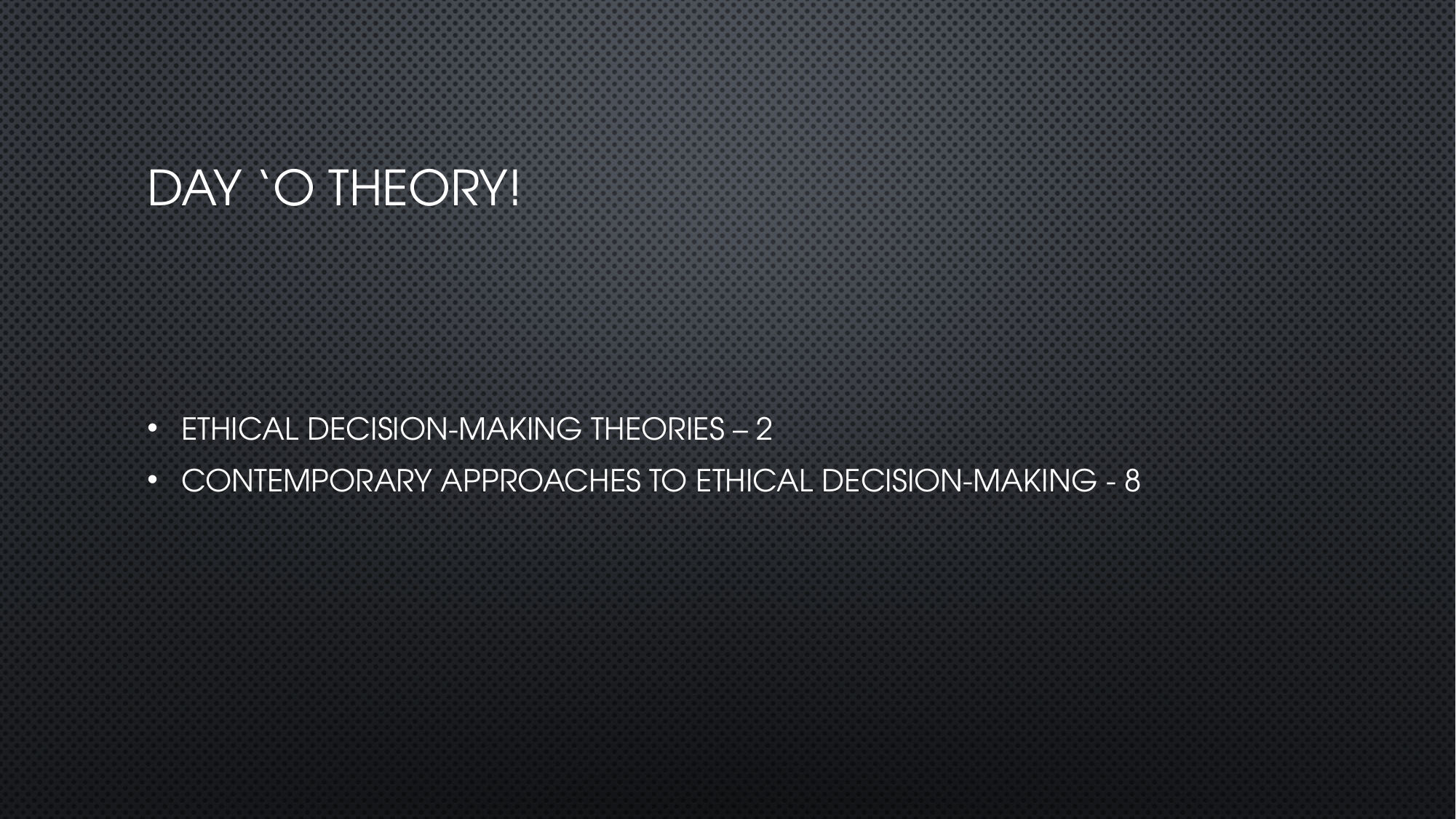

# Day ‘O Theory!
Ethical Decision-Making Theories – 2
Contemporary Approaches to Ethical Decision-Making - 8